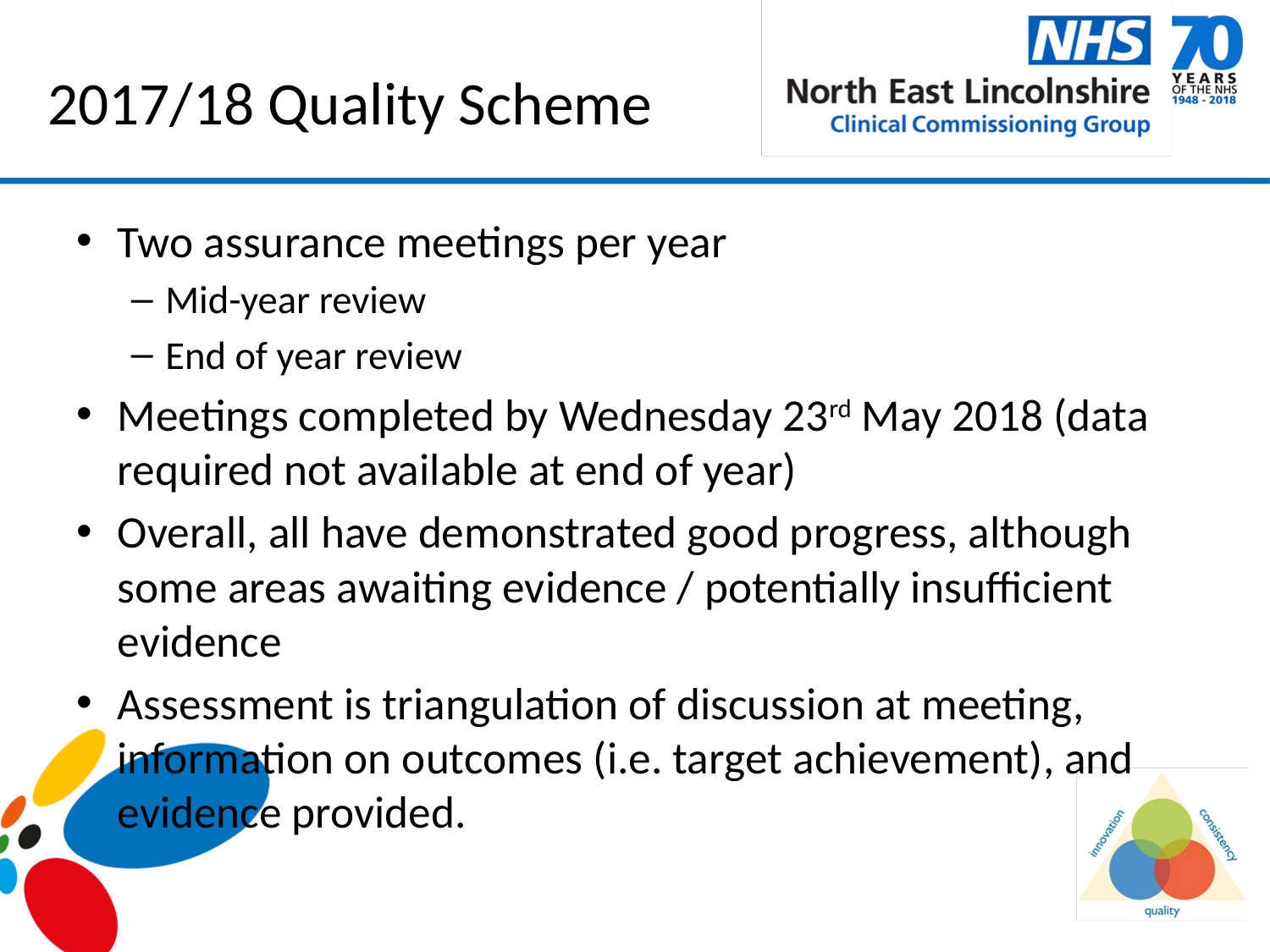

# 2017/18 Quality Scheme
Two assurance meetings per year
Mid-year review
End of year review
Meetings completed by Wednesday 23rd May 2018 (data required not available at end of year)
Overall, all have demonstrated good progress, although some areas awaiting evidence / potentially insufficient evidence
Assessment is triangulation of discussion at meeting, information on outcomes (i.e. target achievement), and evidence provided.